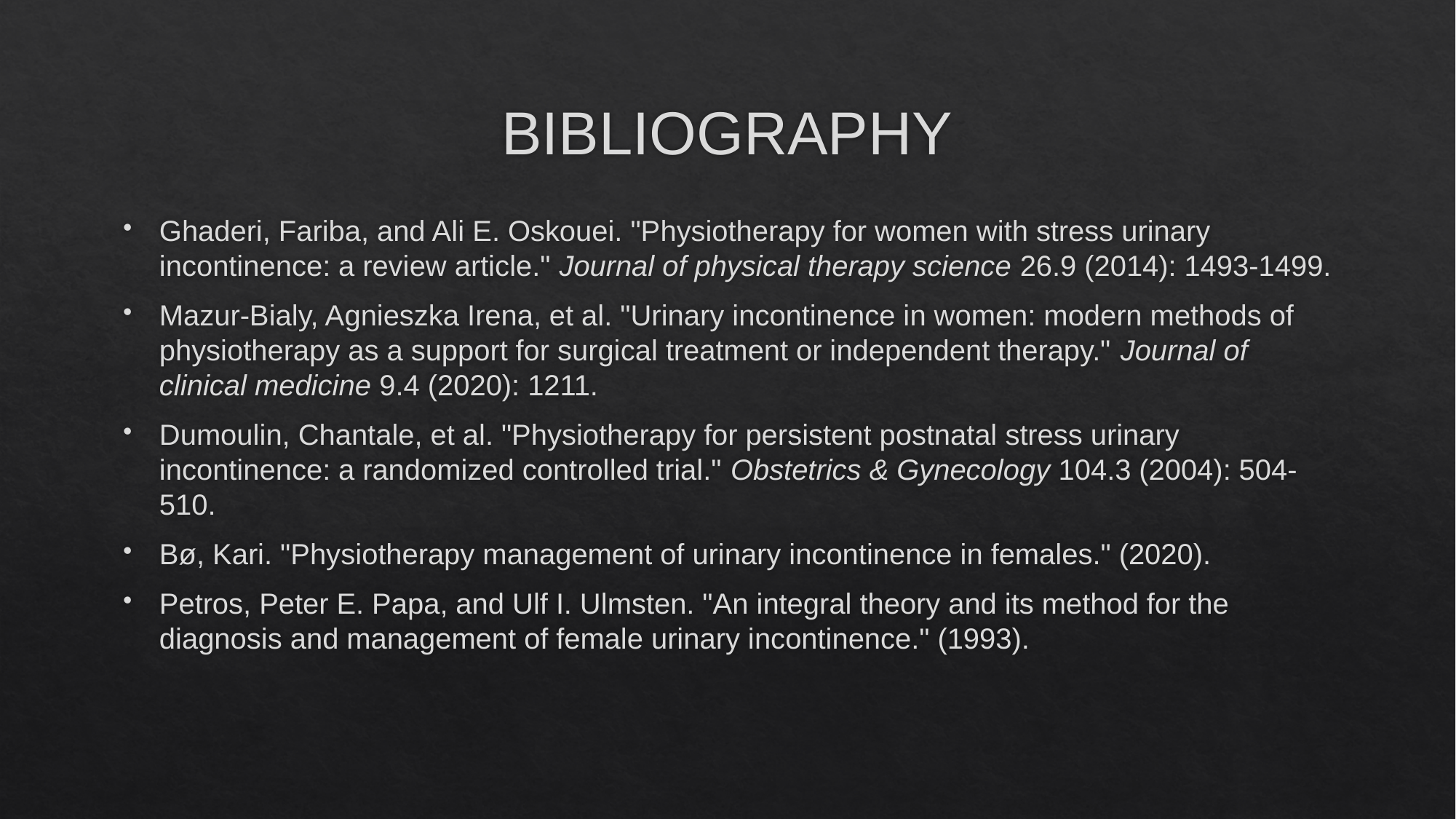

# BIBLIOGRAPHY
Ghaderi, Fariba, and Ali E. Oskouei. "Physiotherapy for women with stress urinary incontinence: a review article." Journal of physical therapy science 26.9 (2014): 1493-1499.
Mazur-Bialy, Agnieszka Irena, et al. "Urinary incontinence in women: modern methods of physiotherapy as a support for surgical treatment or independent therapy." Journal of clinical medicine 9.4 (2020): 1211.
Dumoulin, Chantale, et al. "Physiotherapy for persistent postnatal stress urinary incontinence: a randomized controlled trial." Obstetrics & Gynecology 104.3 (2004): 504-510.
Bø, Kari. "Physiotherapy management of urinary incontinence in females." (2020).
Petros, Peter E. Papa, and Ulf I. Ulmsten. "An integral theory and its method for the diagnosis and management of female urinary incontinence." (1993).